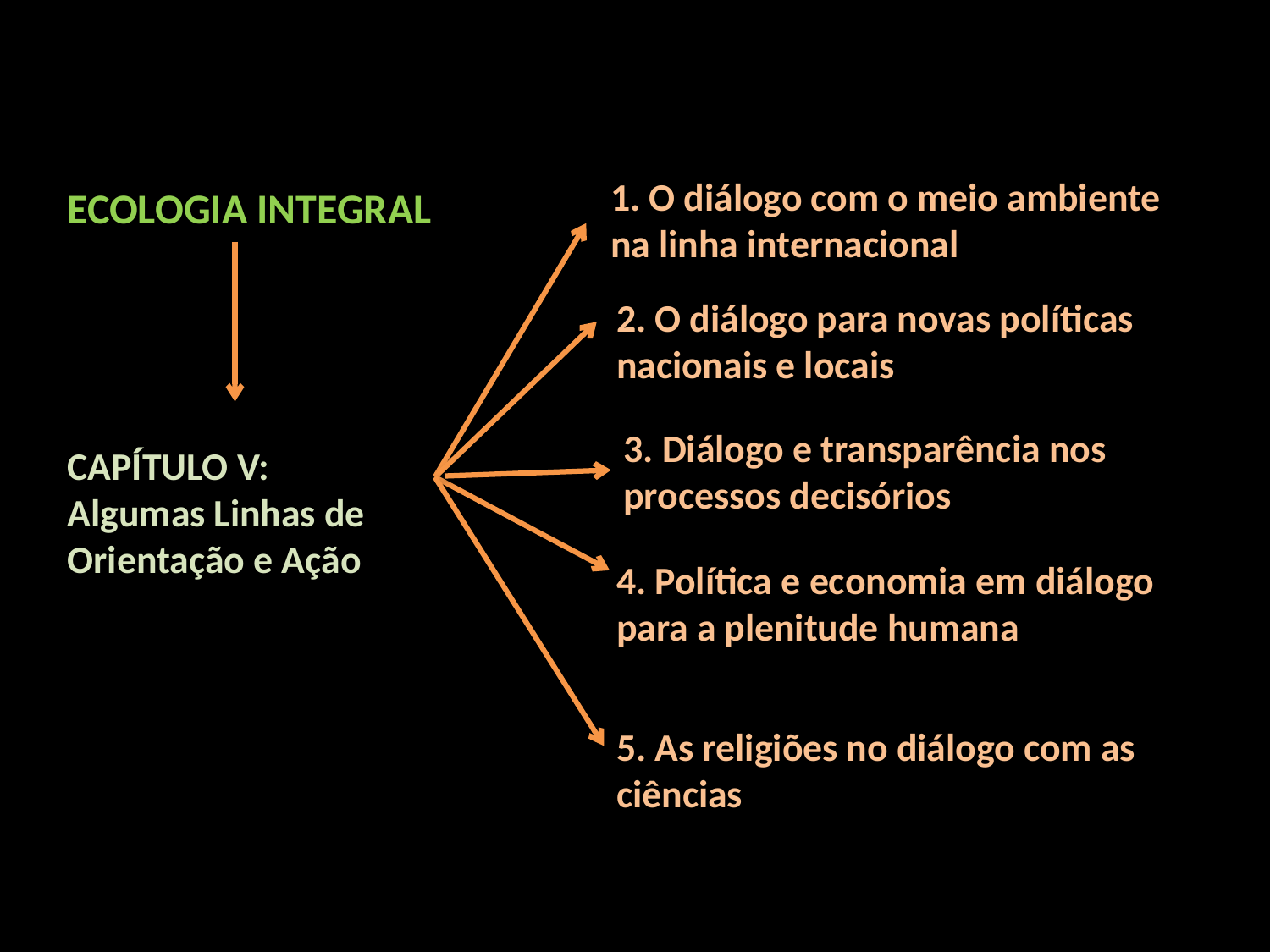

1. O diálogo com o meio ambiente na linha internacional
ECOLOGIA INTEGRAL
2. O diálogo para novas políticas nacionais e locais
3. Diálogo e transparência nos processos decisórios
CAPÍTULO V:
Algumas Linhas de
Orientação e Ação
4. Política e economia em diálogo para a plenitude humana
5. As religiões no diálogo com as ciências